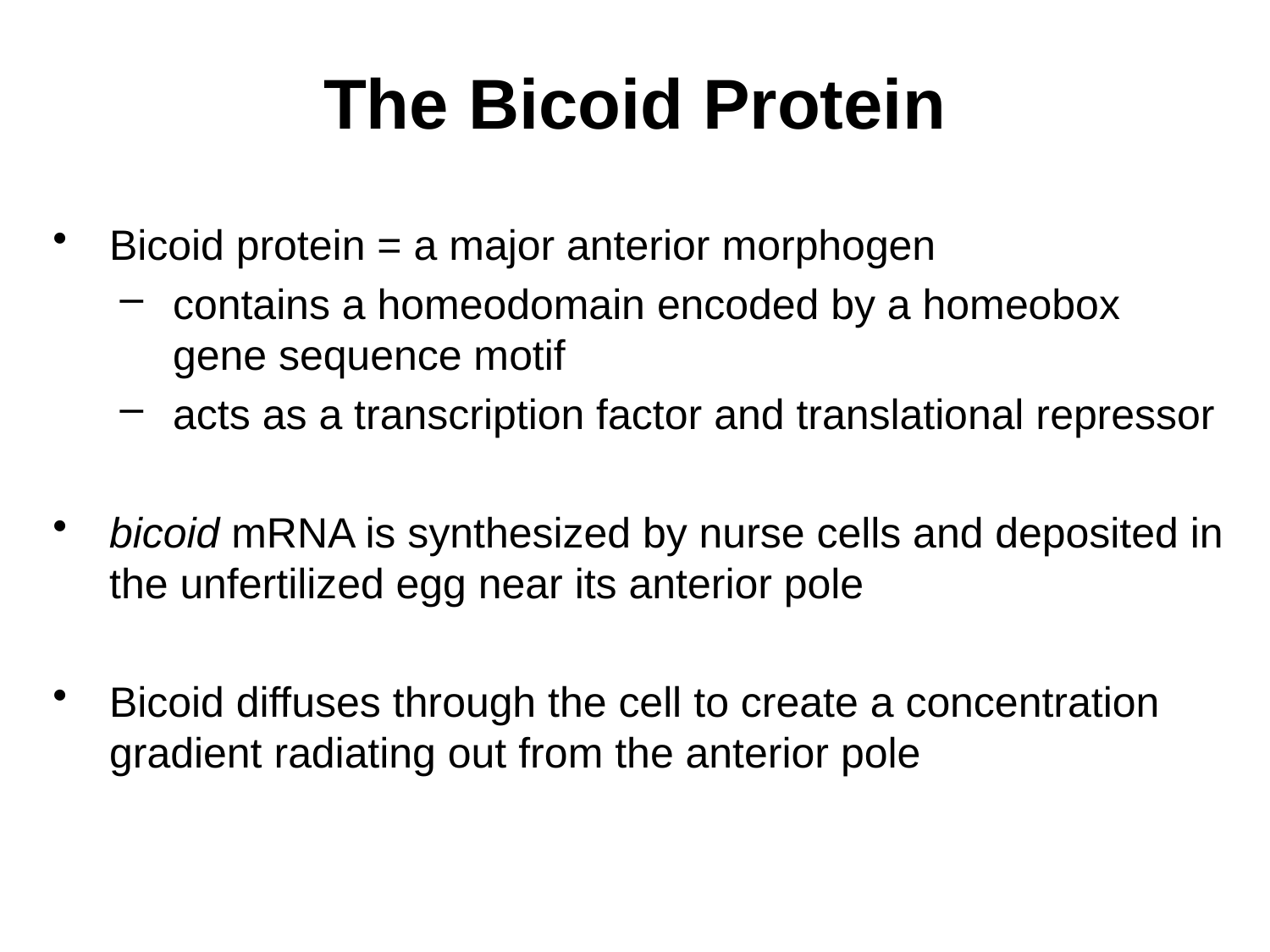

# The Bicoid Protein
Bicoid protein = a major anterior morphogen
contains a homeodomain encoded by a homeobox gene sequence motif
acts as a transcription factor and translational repressor

bicoid mRNA is synthesized by nurse cells and deposited in the unfertilized egg near its anterior pole

Bicoid diffuses through the cell to create a concentration gradient radiating out from the anterior pole